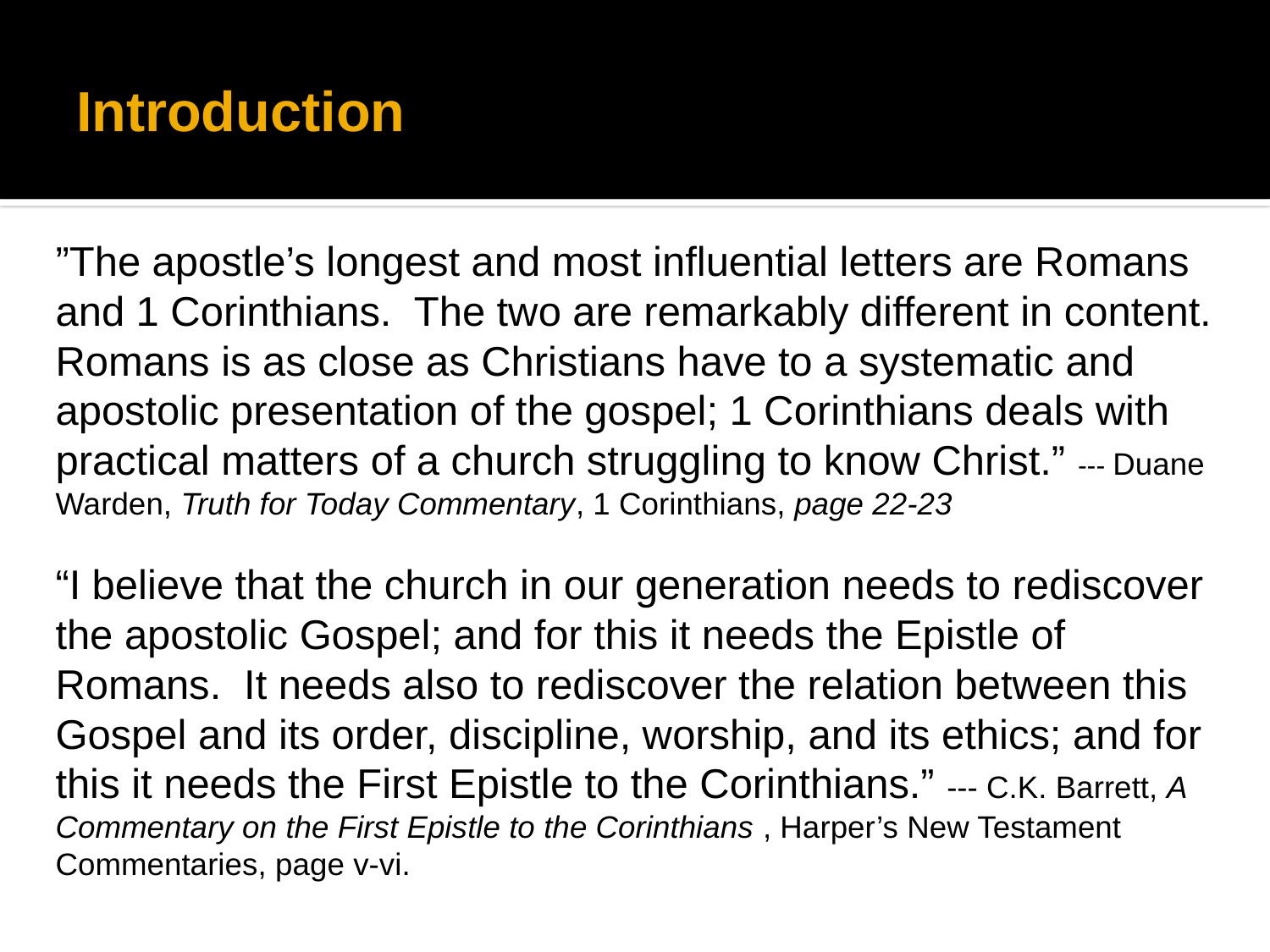

# Introduction
”The apostle’s longest and most influential letters are Romans and 1 Corinthians.  The two are remarkably different in content.  Romans is as close as Christians have to a systematic and apostolic presentation of the gospel; 1 Corinthians deals with practical matters of a church struggling to know Christ.” --- Duane Warden, Truth for Today Commentary, 1 Corinthians, page 22-23

“I believe that the church in our generation needs to rediscover the apostolic Gospel; and for this it needs the Epistle of Romans.  It needs also to rediscover the relation between this Gospel and its order, discipline, worship, and its ethics; and for this it needs the First Epistle to the Corinthians.” --- C.K. Barrett, A Commentary on the First Epistle to the Corinthians , Harper’s New Testament Commentaries, page v-vi.